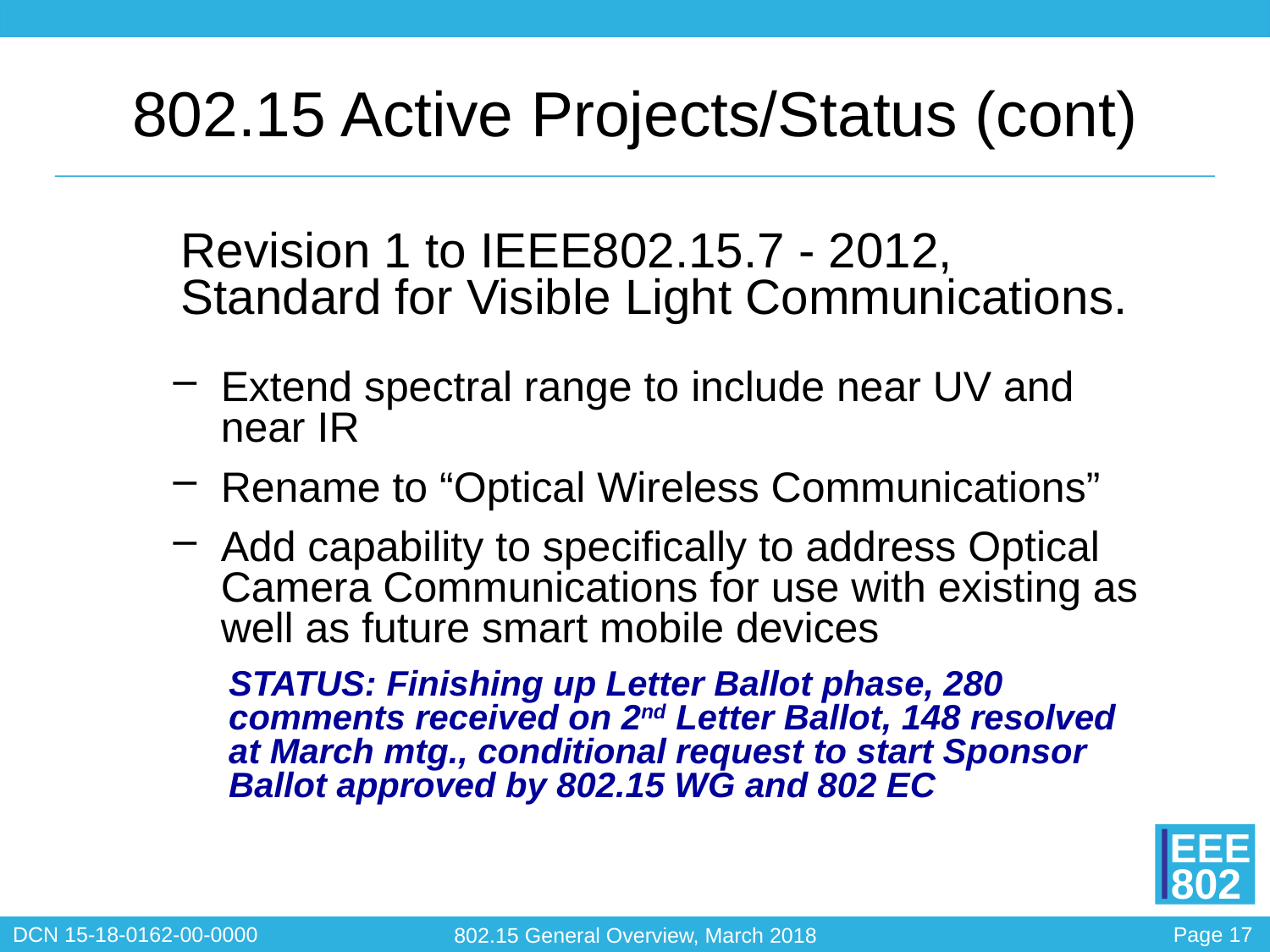

# 802.15 Active Projects/Status (cont)
Revision 1 to IEEE802.15.7 - 2012,
Standard for Visible Light Communications.

Extend spectral range to include near UV and near IR
Rename to “Optical Wireless Communications”
Add capability to specifically to address Optical Camera Communications for use with existing as well as future smart mobile devices
STATUS: Finishing up Letter Ballot phase, 280 comments received on 2nd Letter Ballot, 148 resolved at March mtg., conditional request to start Sponsor Ballot approved by 802.15 WG and 802 EC